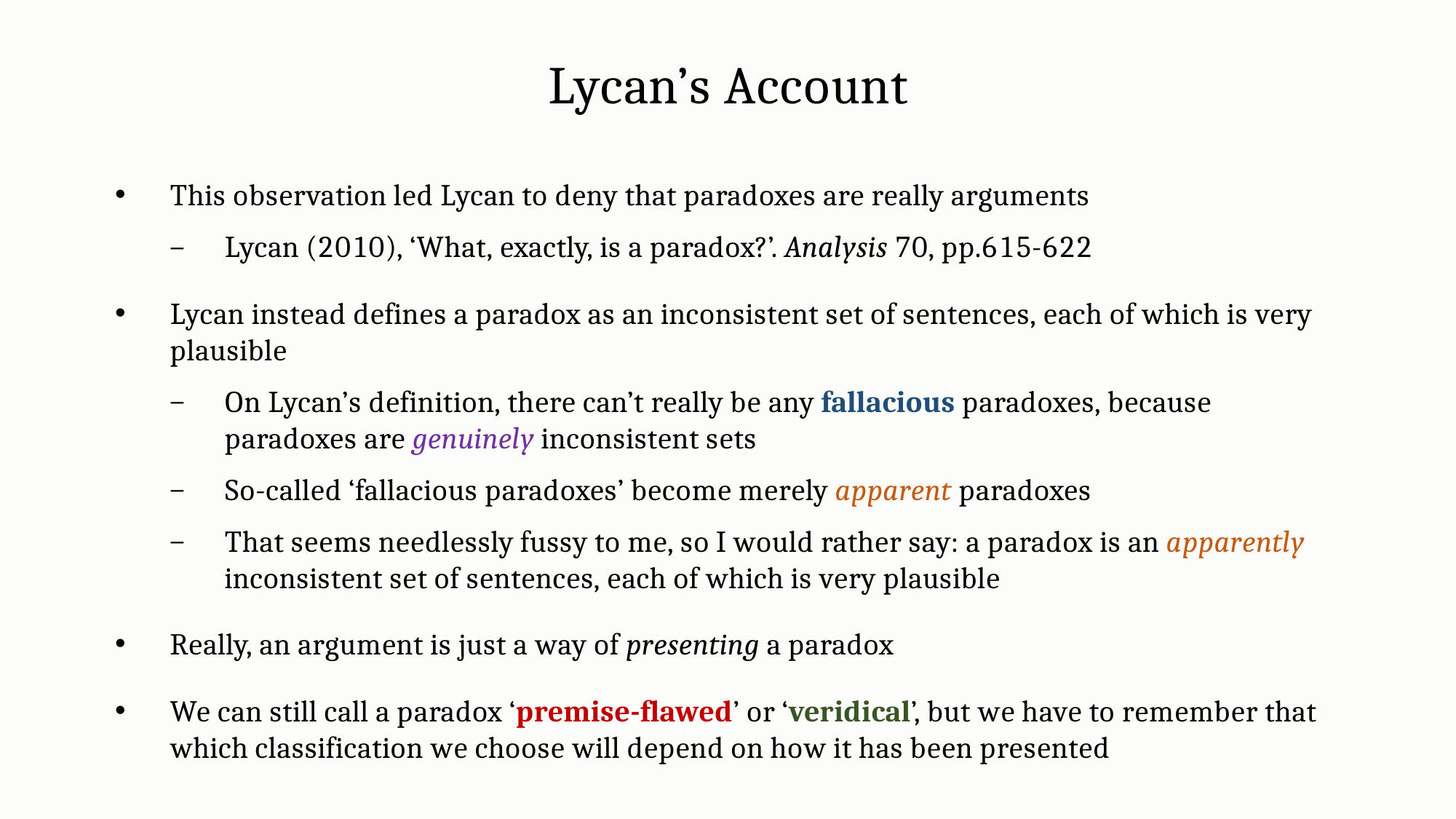

Lycan’s Account
This observation led Lycan to deny that paradoxes are really arguments
Lycan (2010), ‘What, exactly, is a paradox?’. Analysis 70, pp.615-622
Lycan instead defines a paradox as an inconsistent set of sentences, each of which is very plausible
On Lycan’s definition, there can’t really be any fallacious paradoxes, because paradoxes are genuinely inconsistent sets
So-called ‘fallacious paradoxes’ become merely apparent paradoxes
That seems needlessly fussy to me, so I would rather say: a paradox is an apparently inconsistent set of sentences, each of which is very plausible
Really, an argument is just a way of presenting a paradox
We can still call a paradox ‘premise-flawed’ or ‘veridical’, but we have to remember that which classification we choose will depend on how it has been presented